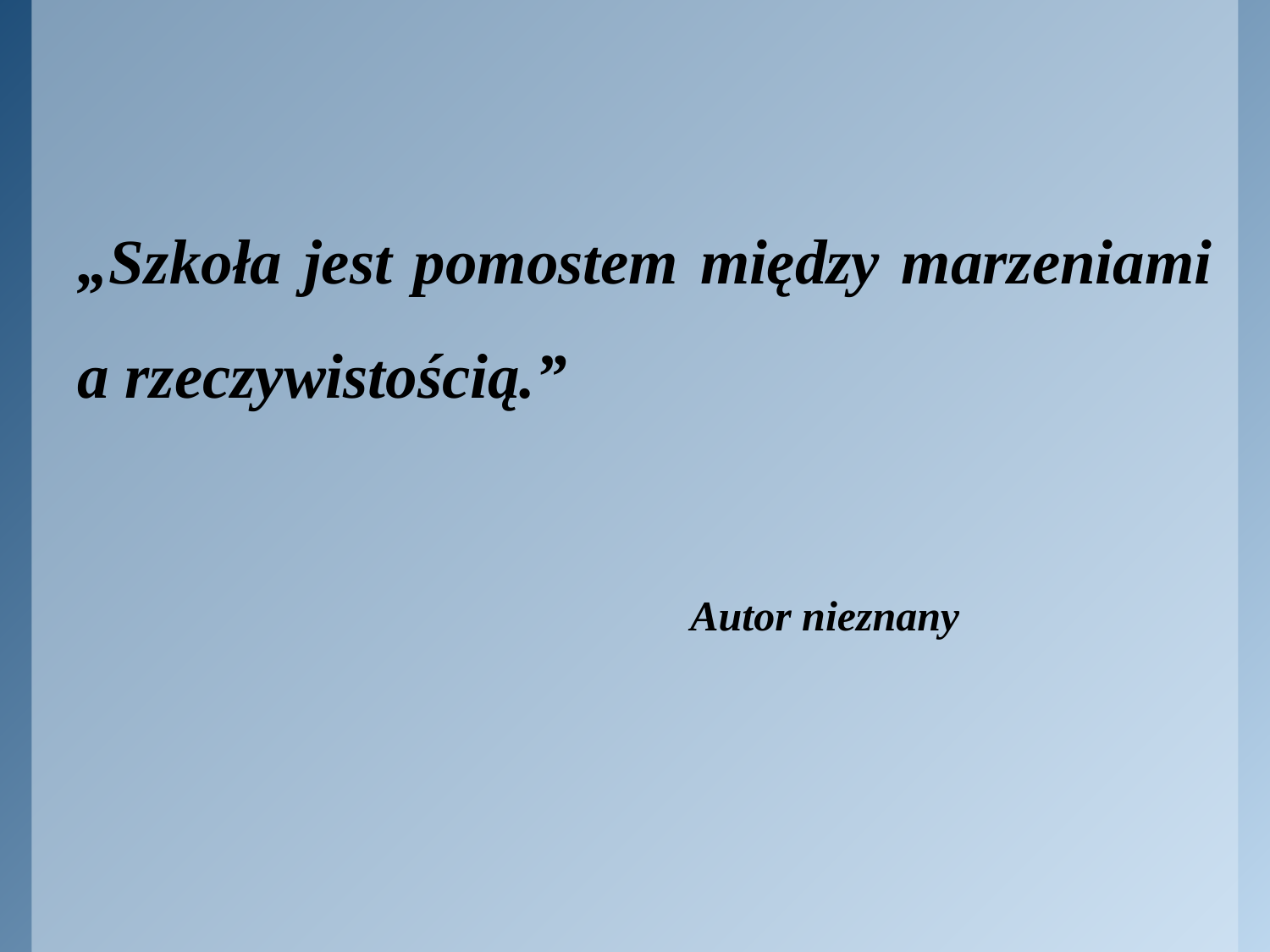

„Szkoła jest pomostem między marzeniami a rzeczywistością.”
Autor nieznany